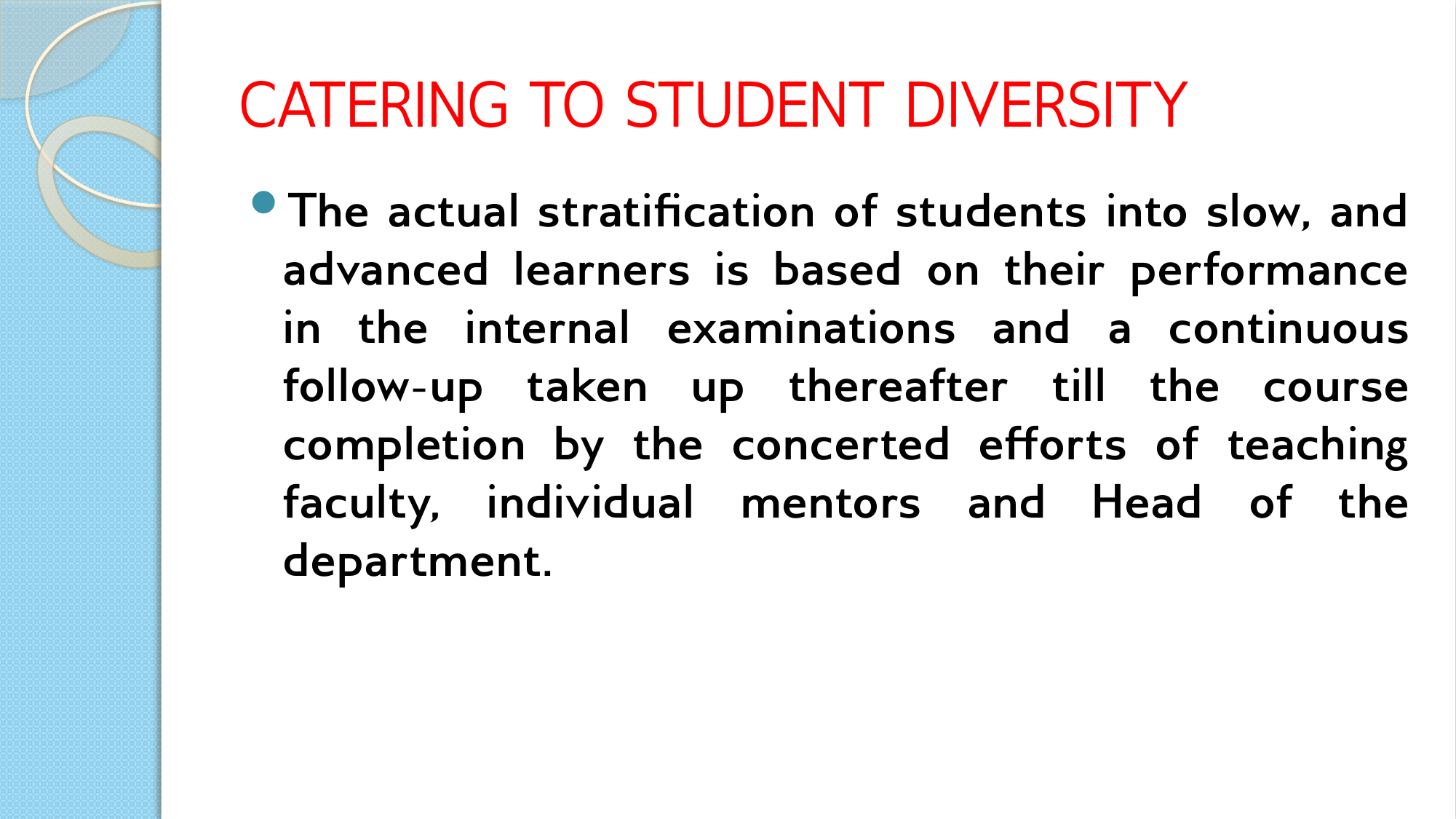

# CATERING TO STUDENT DIVERSITY
The actual stratification of students into slow, and advanced learners is based on their performance in the internal examinations and a continuous follow-up taken up thereafter till the course completion by the concerted efforts of teaching faculty, individual mentors and Head of the department.